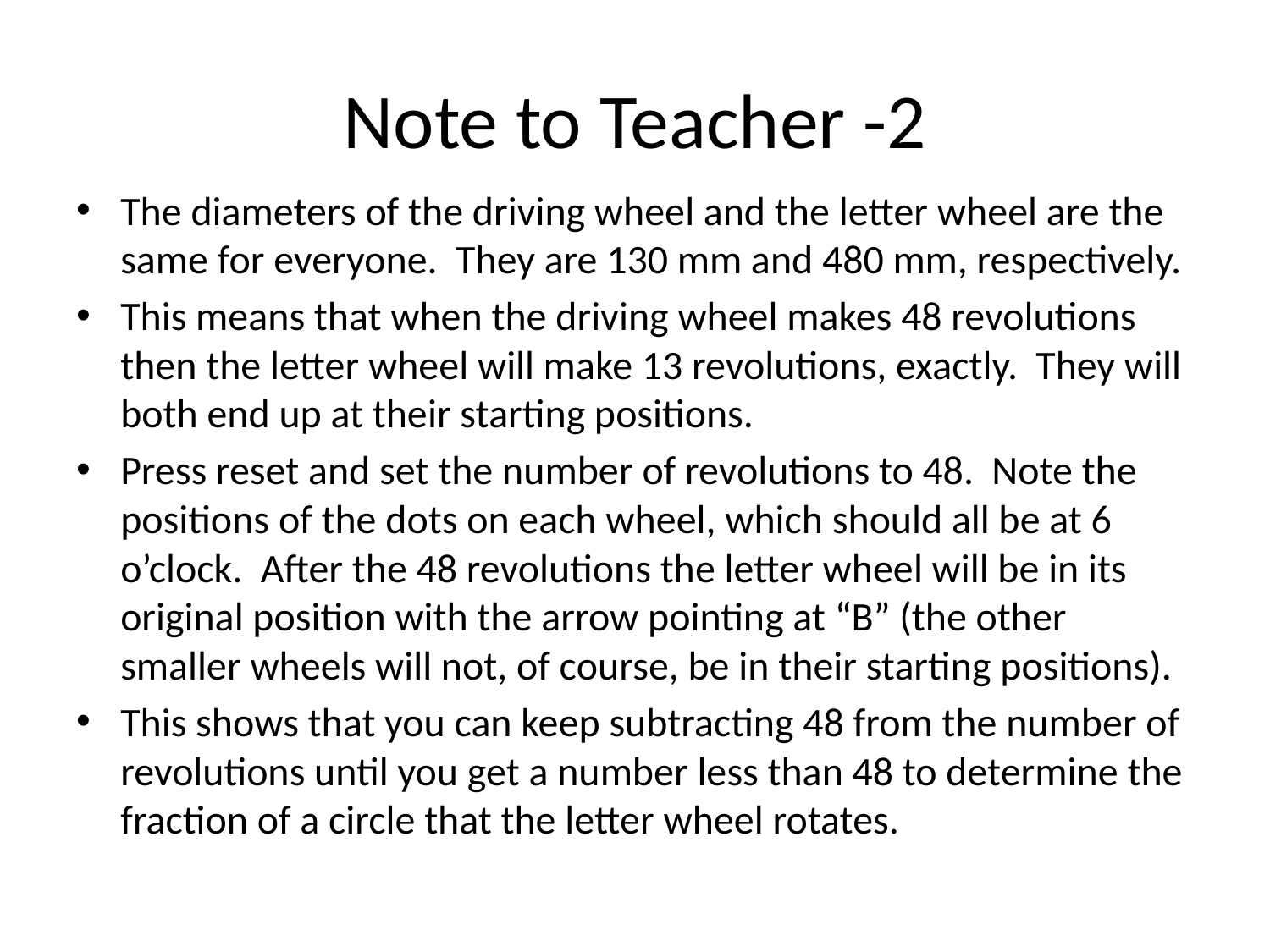

# Note to Teacher -2
The diameters of the driving wheel and the letter wheel are the same for everyone.  They are 130 mm and 480 mm, respectively.
This means that when the driving wheel makes 48 revolutions then the letter wheel will make 13 revolutions, exactly.  They will both end up at their starting positions.
Press reset and set the number of revolutions to 48.  Note the positions of the dots on each wheel, which should all be at 6 o’clock.  After the 48 revolutions the letter wheel will be in its original position with the arrow pointing at “B” (the other smaller wheels will not, of course, be in their starting positions).
This shows that you can keep subtracting 48 from the number of revolutions until you get a number less than 48 to determine the fraction of a circle that the letter wheel rotates.